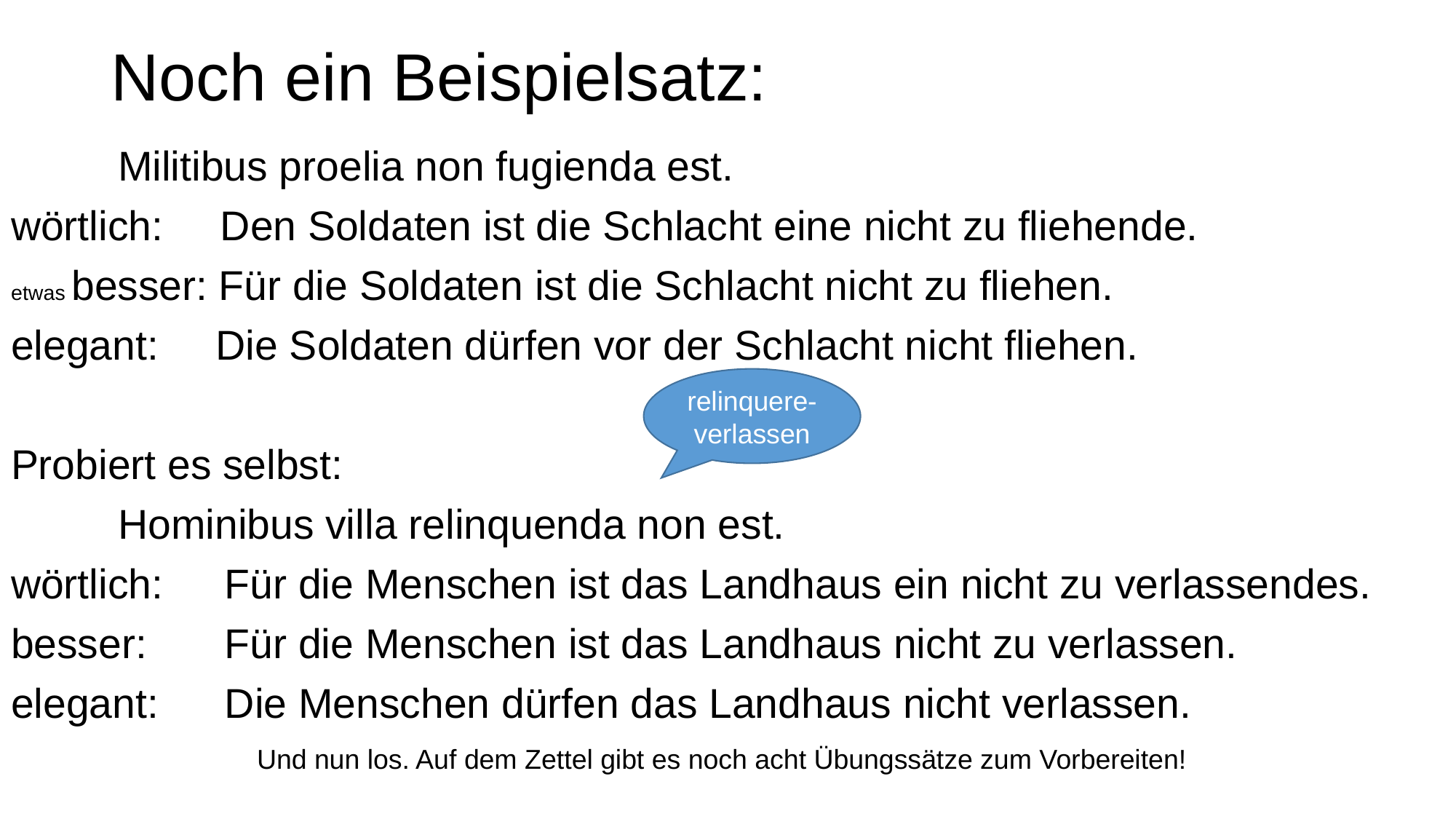

# Noch ein Beispielsatz:
		Militibus proelia non fugienda est.
wörtlich:     Den Soldaten ist die Schlacht eine nicht zu fliehende.
etwas besser: Für die Soldaten ist die Schlacht nicht zu fliehen.
elegant:     Die Soldaten dürfen vor der Schlacht nicht fliehen.

Probiert es selbst:
		Hominibus villa relinquenda non est.
wörtlich:	Für die Menschen ist das Landhaus ein nicht zu verlassendes.
besser:	Für die Menschen ist das Landhaus nicht zu verlassen.
elegant:	Die Menschen dürfen das Landhaus nicht verlassen.
relinquere- verlassen
Und nun los. Auf dem Zettel gibt es noch acht Übungssätze zum Vorbereiten!